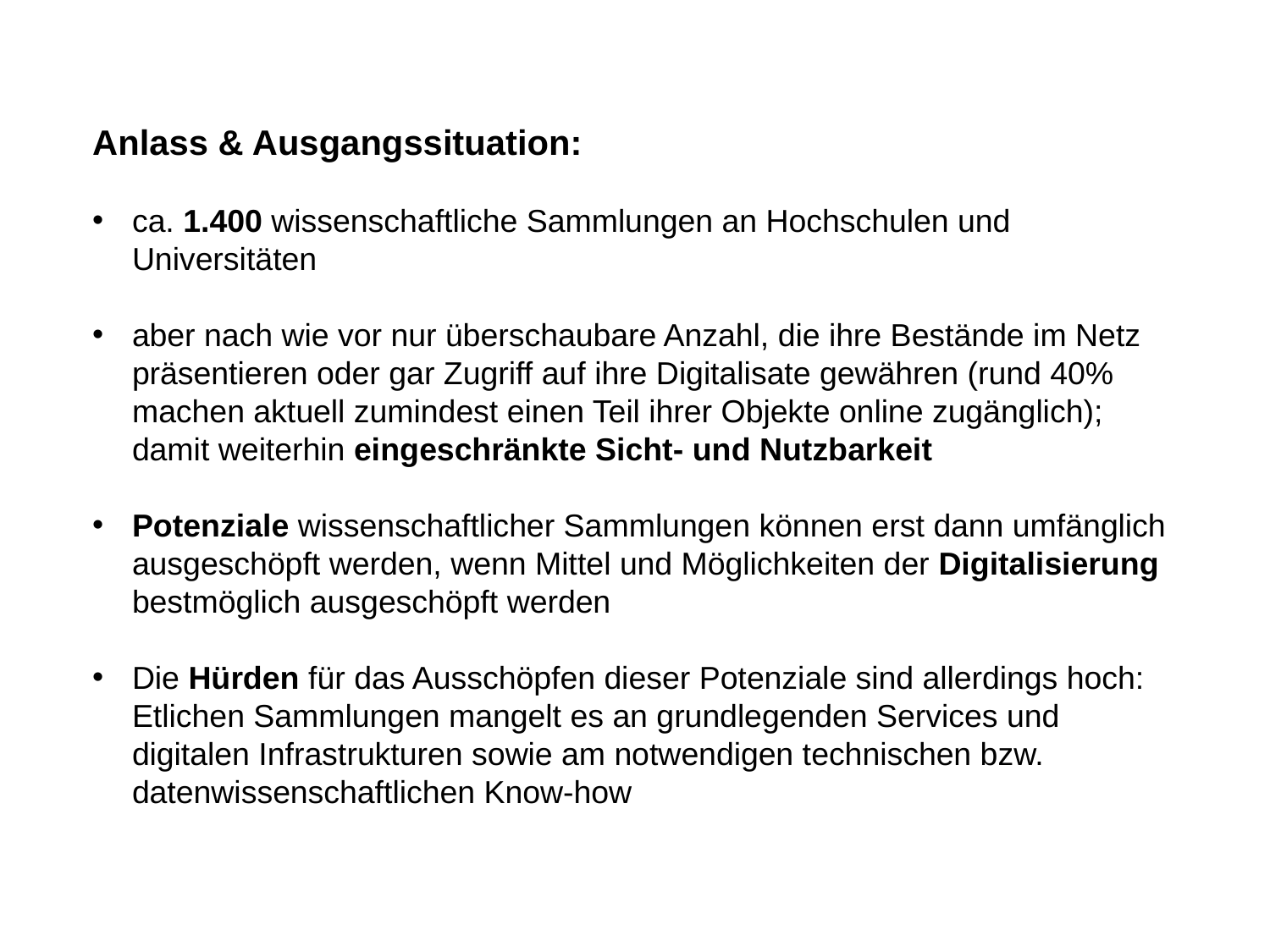

Anlass & Ausgangssituation:

ca. 1.400 wissenschaftliche Sammlungen an Hochschulen und Universitäten

aber nach wie vor nur überschaubare Anzahl, die ihre Bestände im Netz präsentieren oder gar Zugriff auf ihre Digitalisate gewähren (rund 40% machen aktuell zumindest einen Teil ihrer Objekte online zugänglich); damit weiterhin eingeschränkte Sicht- und Nutzbarkeit

Potenziale wissenschaftlicher Sammlungen können erst dann umfänglich ausgeschöpft werden, wenn Mittel und Möglichkeiten der Digitalisierung bestmöglich ausgeschöpft werden

Die Hürden für das Ausschöpfen dieser Potenziale sind allerdings hoch:
Etlichen Sammlungen mangelt es an grundlegenden Services und digitalen Infrastrukturen sowie am notwendigen technischen bzw. datenwissenschaftlichen Know-how